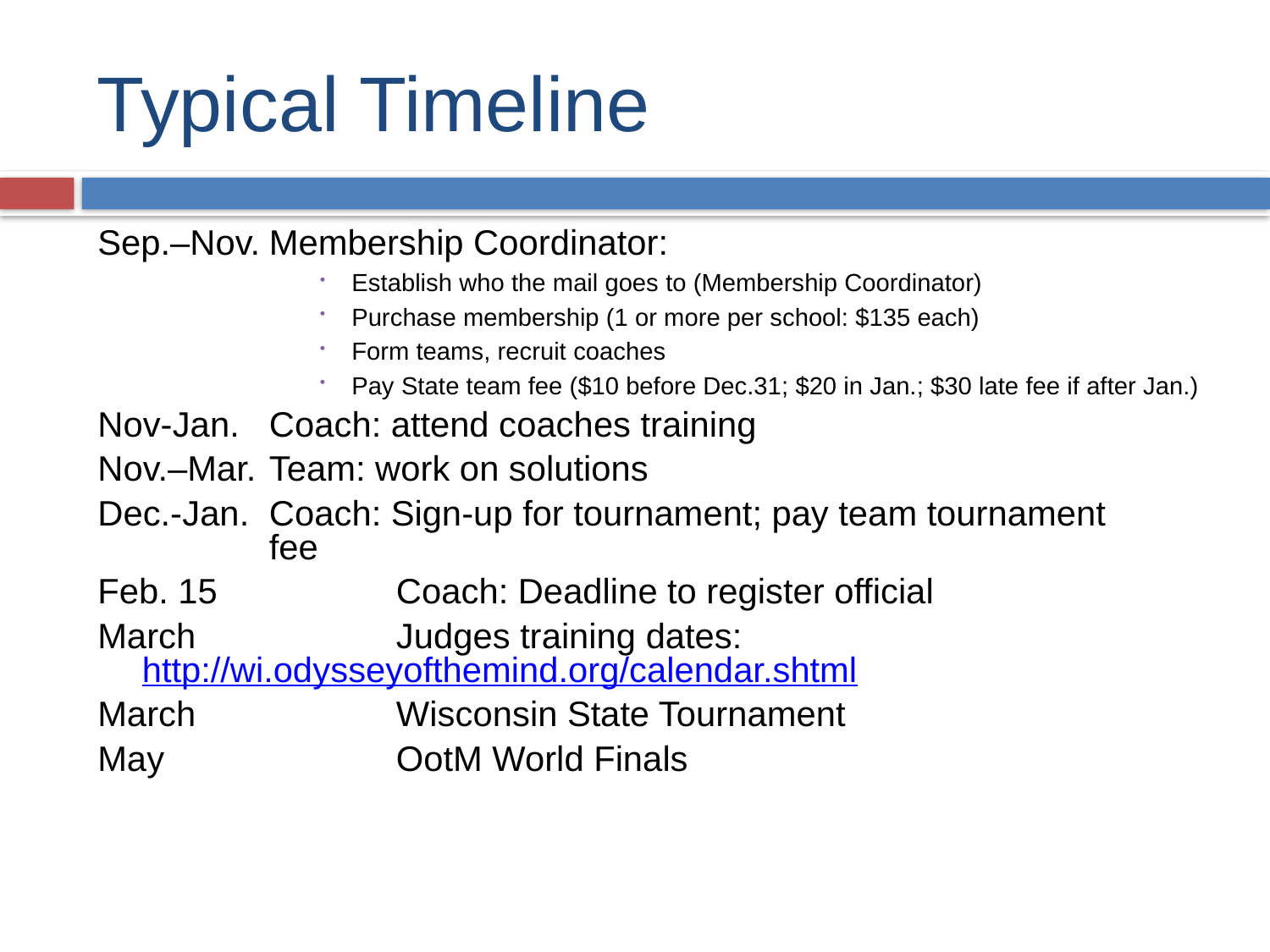

# Typical Timeline
Sep.–Nov.	Membership Coordinator:
Establish who the mail goes to (Membership Coordinator)
Purchase membership (1 or more per school: $135 each)
Form teams, recruit coaches
Pay State team fee ($10 before Dec.31; $20 in Jan.; $30 late fee if after Jan.)
Nov-Jan.	Coach: attend coaches training
Nov.–Mar.	Team: work on solutions
Dec.-Jan.	Coach: Sign-up for tournament; pay team tournament 		fee
Feb. 15		Coach: Deadline to register official
March		Judges training dates: 	http://wi.odysseyofthemind.org/calendar.shtml
March		Wisconsin State Tournament
May 		OotM World Finals